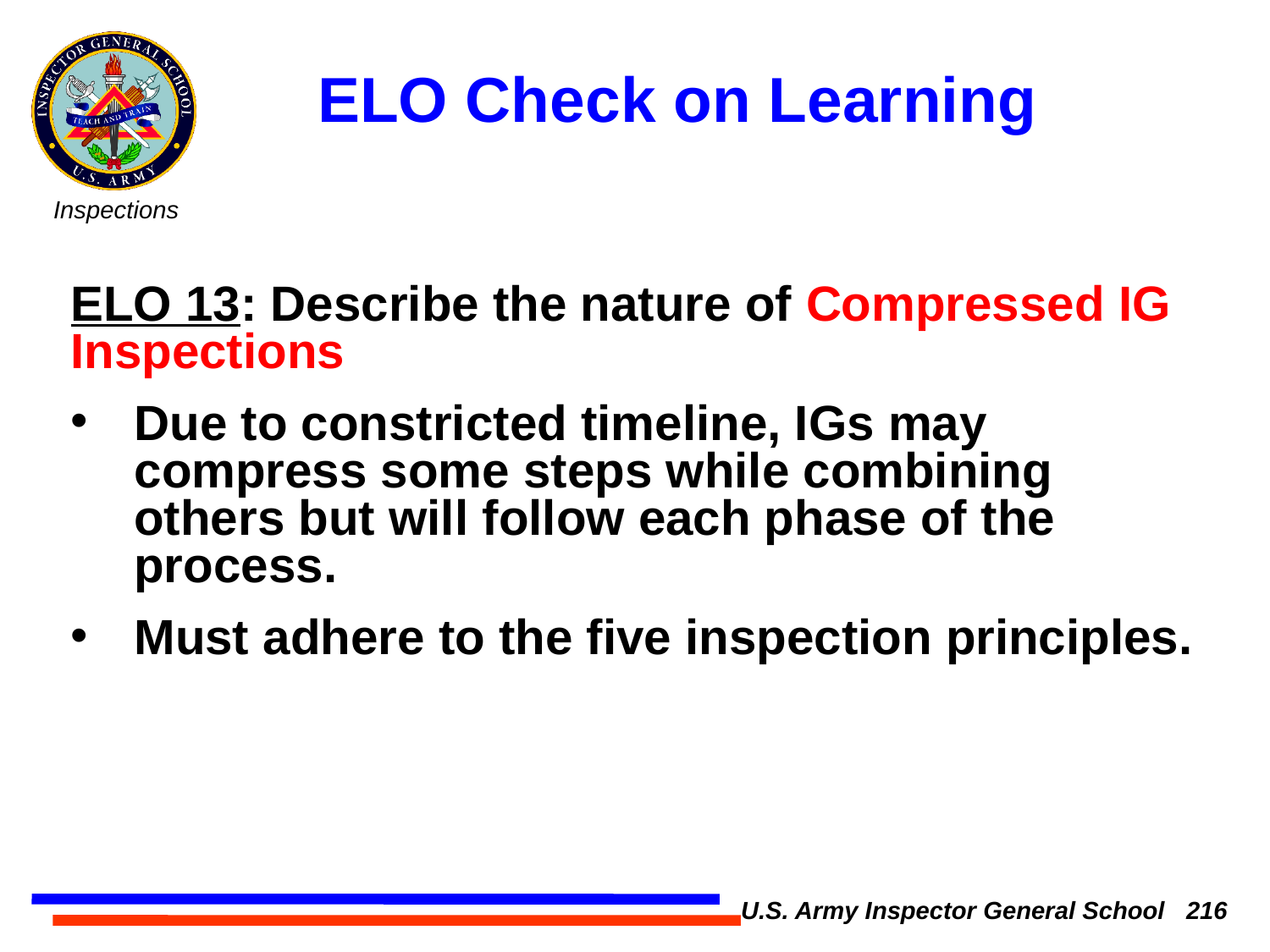

ELO Check on Learning
ELO 13: Describe the nature of Compressed IG Inspections
Due to constricted timeline, IGs may compress some steps while combining others but will follow each phase of the process.
Must adhere to the five inspection principles.
U.S. Army Inspector General School   216